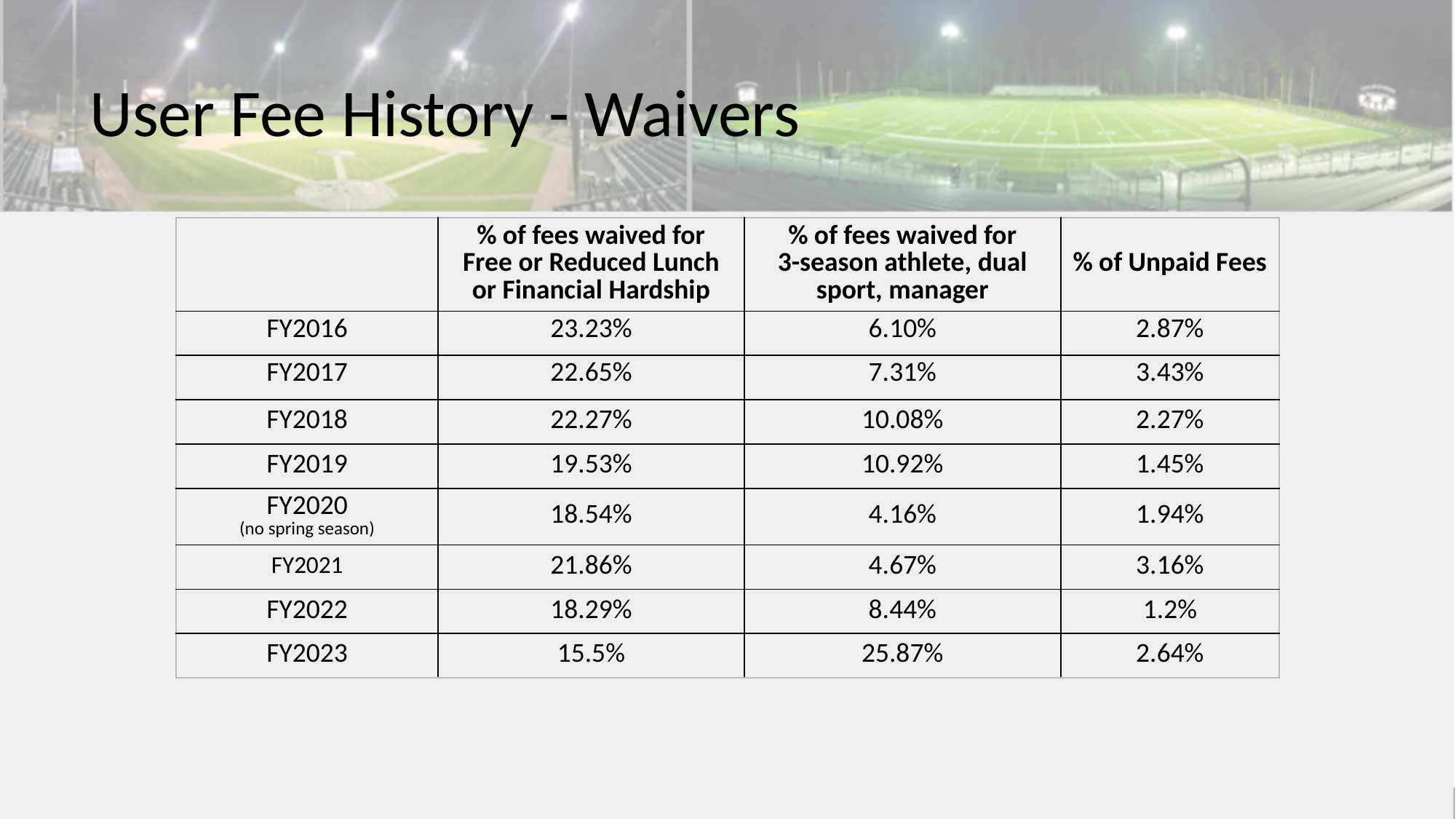

# User Fee History - Waivers
|  | % of fees waived for Free or Reduced Lunch or Financial Hardship | % of fees waived for 3-season athlete, dual sport, manager | % of Unpaid Fees |
| --- | --- | --- | --- |
| FY2016 | 23.23% | 6.10% | 2.87% |
| FY2017 | 22.65% | 7.31% | 3.43% |
| FY2018 | 22.27% | 10.08% | 2.27% |
| FY2019 | 19.53% | 10.92% | 1.45% |
| FY2020 (no spring season) | 18.54% | 4.16% | 1.94% |
| FY2021 | 21.86% | 4.67% | 3.16% |
| FY2022 | 18.29% | 8.44% | 1.2% |
| FY2023 | 15.5% | 25.87% | 2.64% |